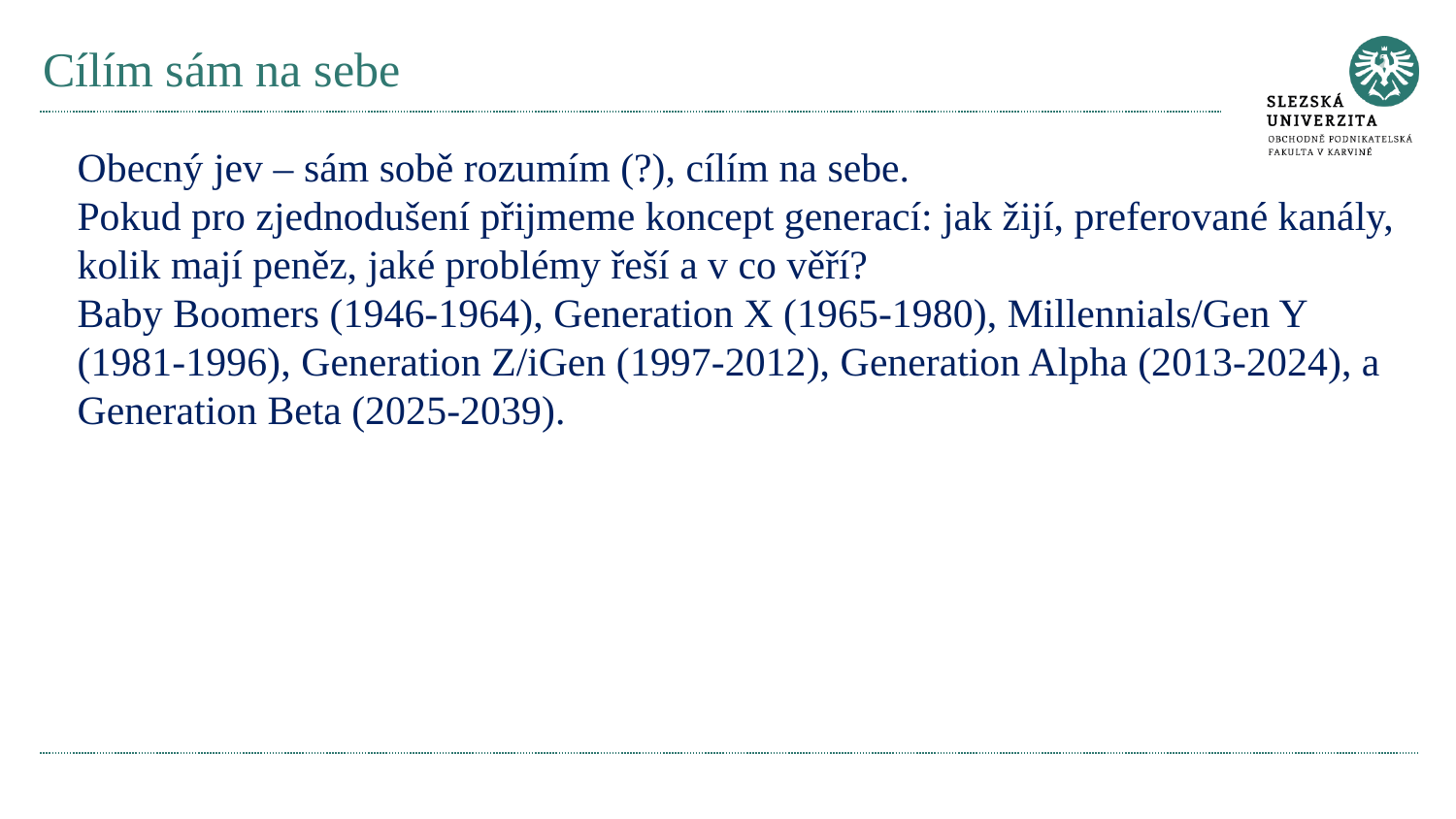

# Cílím sám na sebe
Obecný jev – sám sobě rozumím (?), cílím na sebe.
Pokud pro zjednodušení přijmeme koncept generací: jak žijí, preferované kanály, kolik mají peněz, jaké problémy řeší a v co věří?
Baby Boomers (1946-1964), Generation X (1965-1980), Millennials/Gen Y (1981-1996), Generation Z/iGen (1997-2012), Generation Alpha (2013-2024), a Generation Beta (2025-2039).